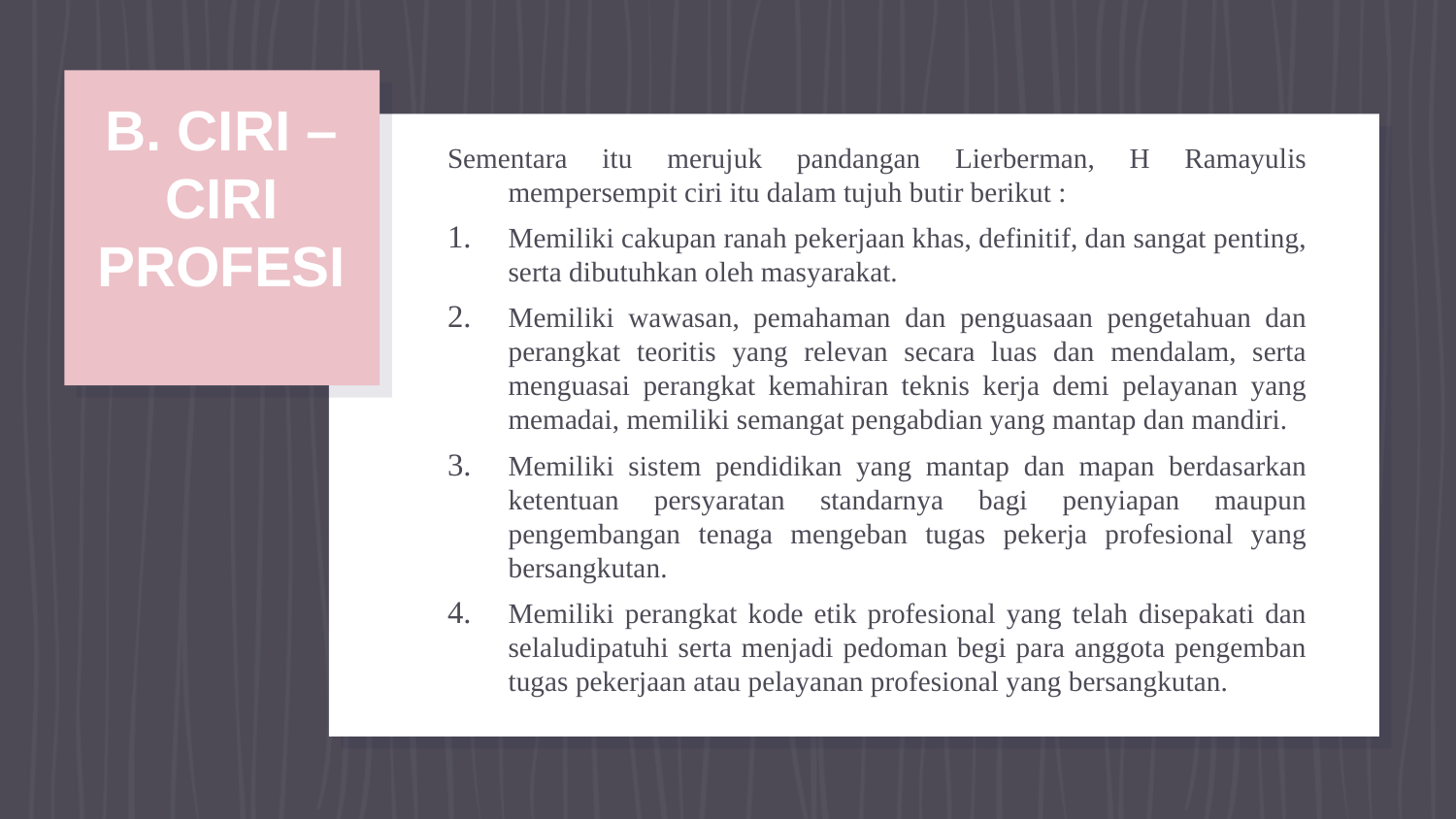

B. CIRI – CIRI PROFESI
Sementara itu merujuk pandangan Lierberman, H Ramayulis mempersempit ciri itu dalam tujuh butir berikut :
Memiliki cakupan ranah pekerjaan khas, definitif, dan sangat penting, serta dibutuhkan oleh masyarakat.
Memiliki wawasan, pemahaman dan penguasaan pengetahuan dan perangkat teoritis yang relevan secara luas dan mendalam, serta menguasai perangkat kemahiran teknis kerja demi pelayanan yang memadai, memiliki semangat pengabdian yang mantap dan mandiri.
Memiliki sistem pendidikan yang mantap dan mapan berdasarkan ketentuan persyaratan standarnya bagi penyiapan maupun pengembangan tenaga mengeban tugas pekerja profesional yang bersangkutan.
Memiliki perangkat kode etik profesional yang telah disepakati dan selaludipatuhi serta menjadi pedoman begi para anggota pengemban tugas pekerjaan atau pelayanan profesional yang bersangkutan.